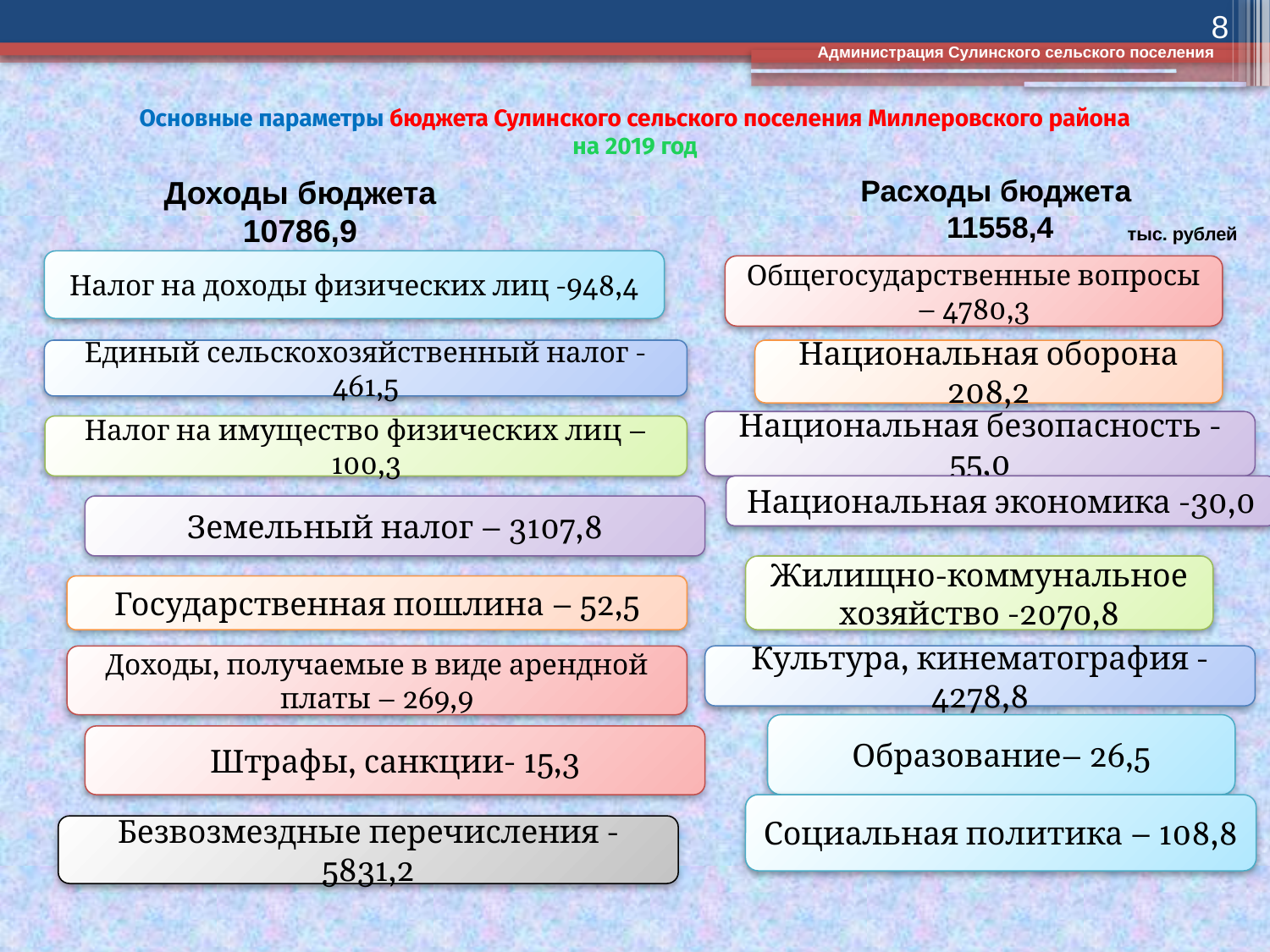

8
Администрация Сулинского сельского поселения
# Основные параметры бюджета Сулинского сельского поселения Миллеровского района на 2019 год
Доходы бюджета
10786,9
Расходы бюджета
11558,4
тыс. рублей
Налог на доходы физических лиц -948,4
Общегосударственные вопросы – 4780,3
Единый сельскохозяйственный налог -461,5
Национальная оборона 208,2
Национальная безопасность -55,0
Налог на имущество физических лиц – 100,3
Национальная экономика -30,0
Земельный налог – 3107,8
Жилищно-коммунальное хозяйство -2070,8
Государственная пошлина – 52,5
Доходы, получаемые в виде арендной платы – 269,9
Культура, кинематография -4278,8
Образование– 26,5
Штрафы, санкции- 15,3
Социальная политика – 108,8
Безвозмездные перечисления -5831,2